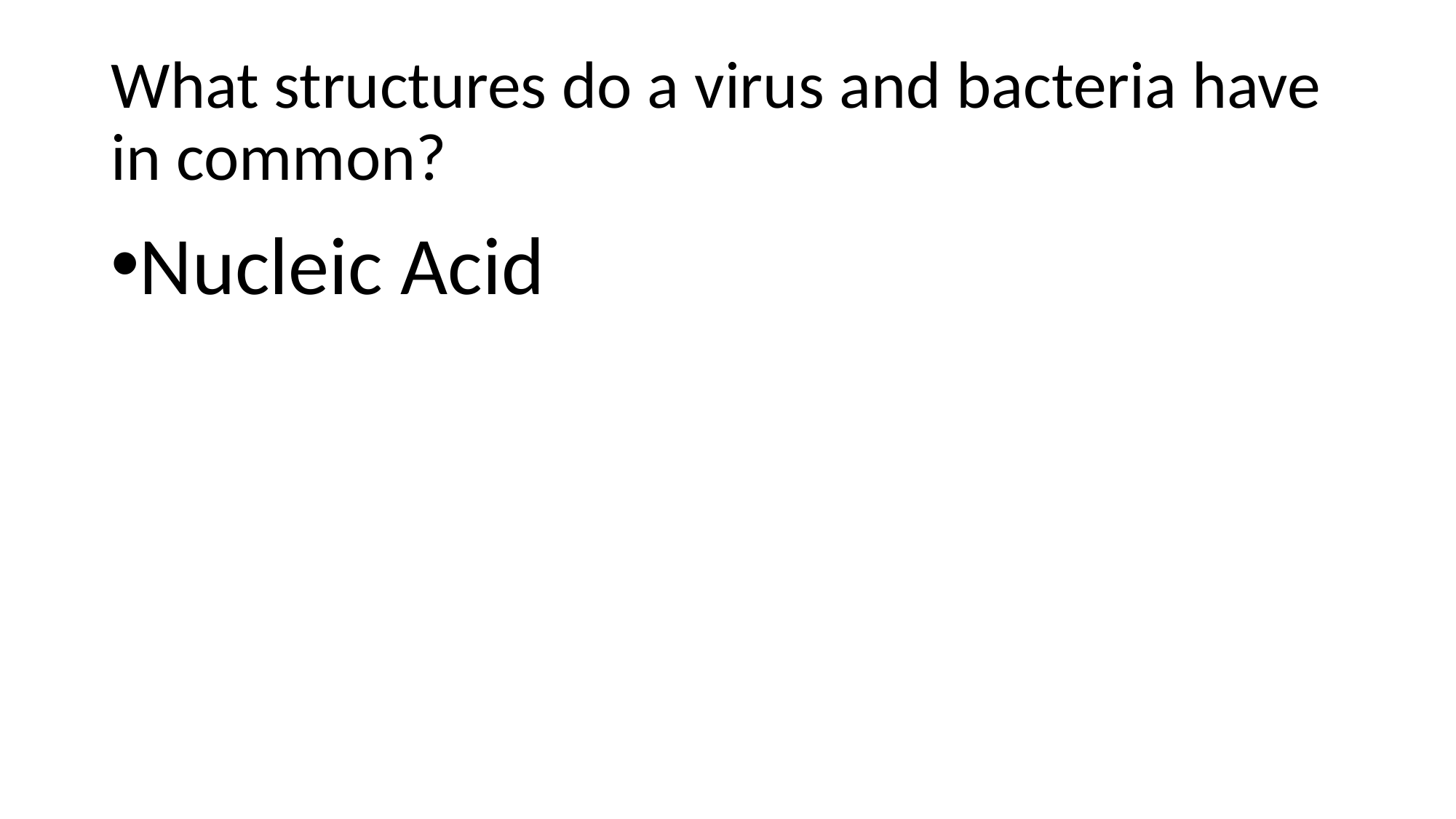

# What structures do a virus and bacteria have in common?
Nucleic Acid